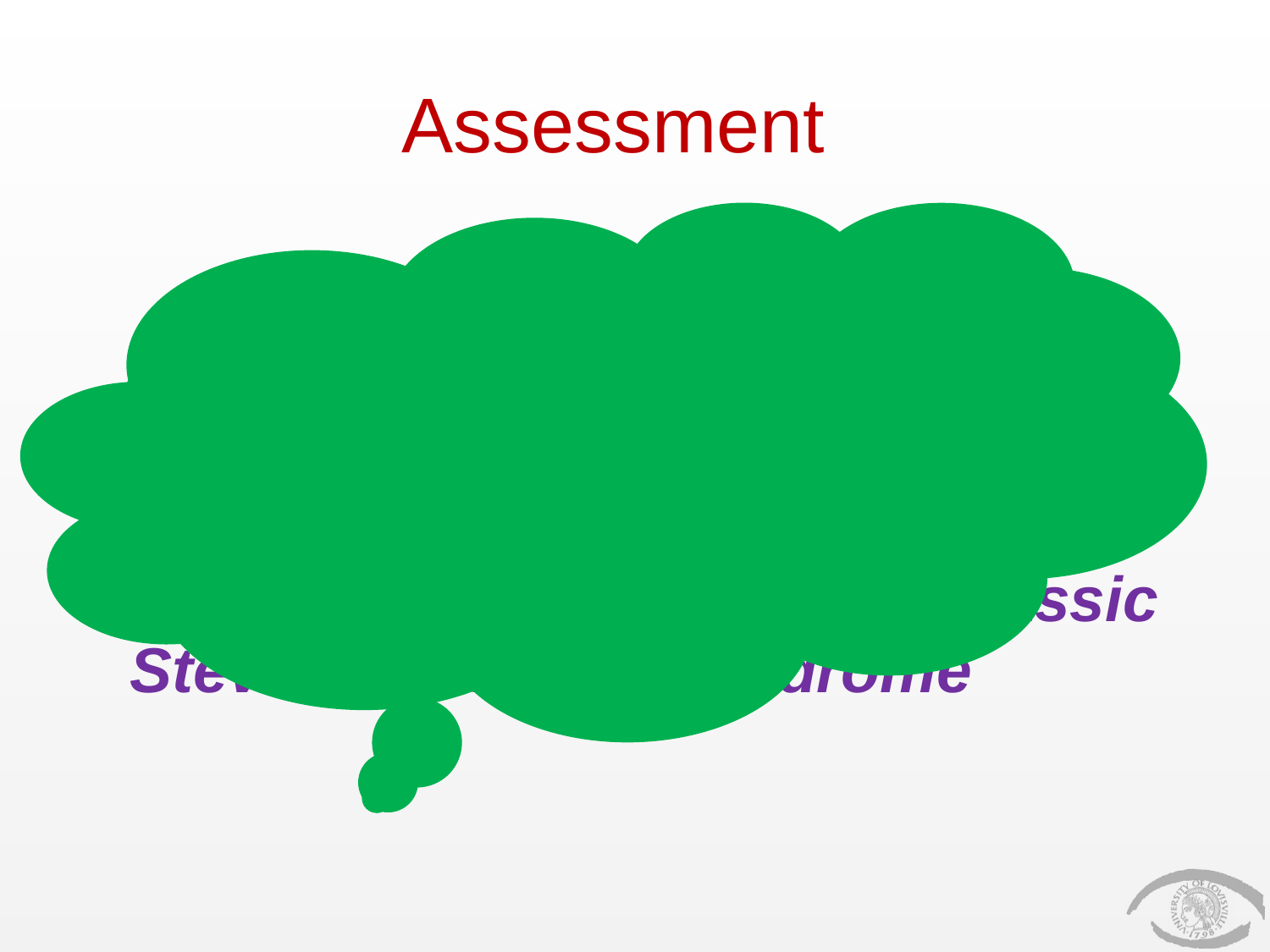

# Assessment

44 yo WM with no previous medical hx, admitted or 2 weeks with extensive infectious and immunologic work up, has classic Steven-Johnson- Syndrome